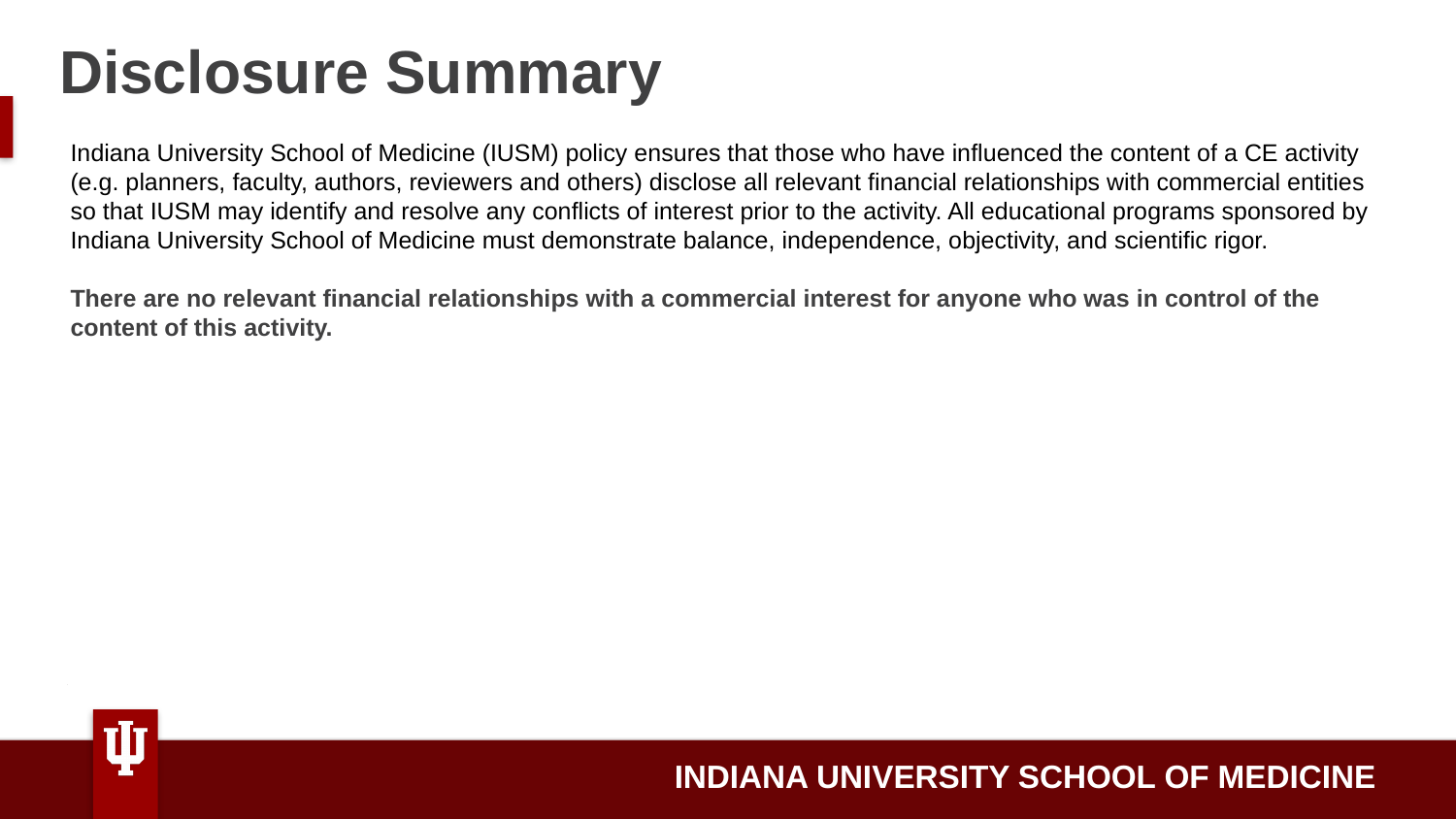

Disclosure Summary
Indiana University School of Medicine (IUSM) policy ensures that those who have influenced the content of a CE activity (e.g. planners, faculty, authors, reviewers and others) disclose all relevant financial relationships with commercial entities so that IUSM may identify and resolve any conflicts of interest prior to the activity. All educational programs sponsored by Indiana University School of Medicine must demonstrate balance, independence, objectivity, and scientific rigor.

There are no relevant financial relationships with a commercial interest for anyone who was in control of the content of this activity.